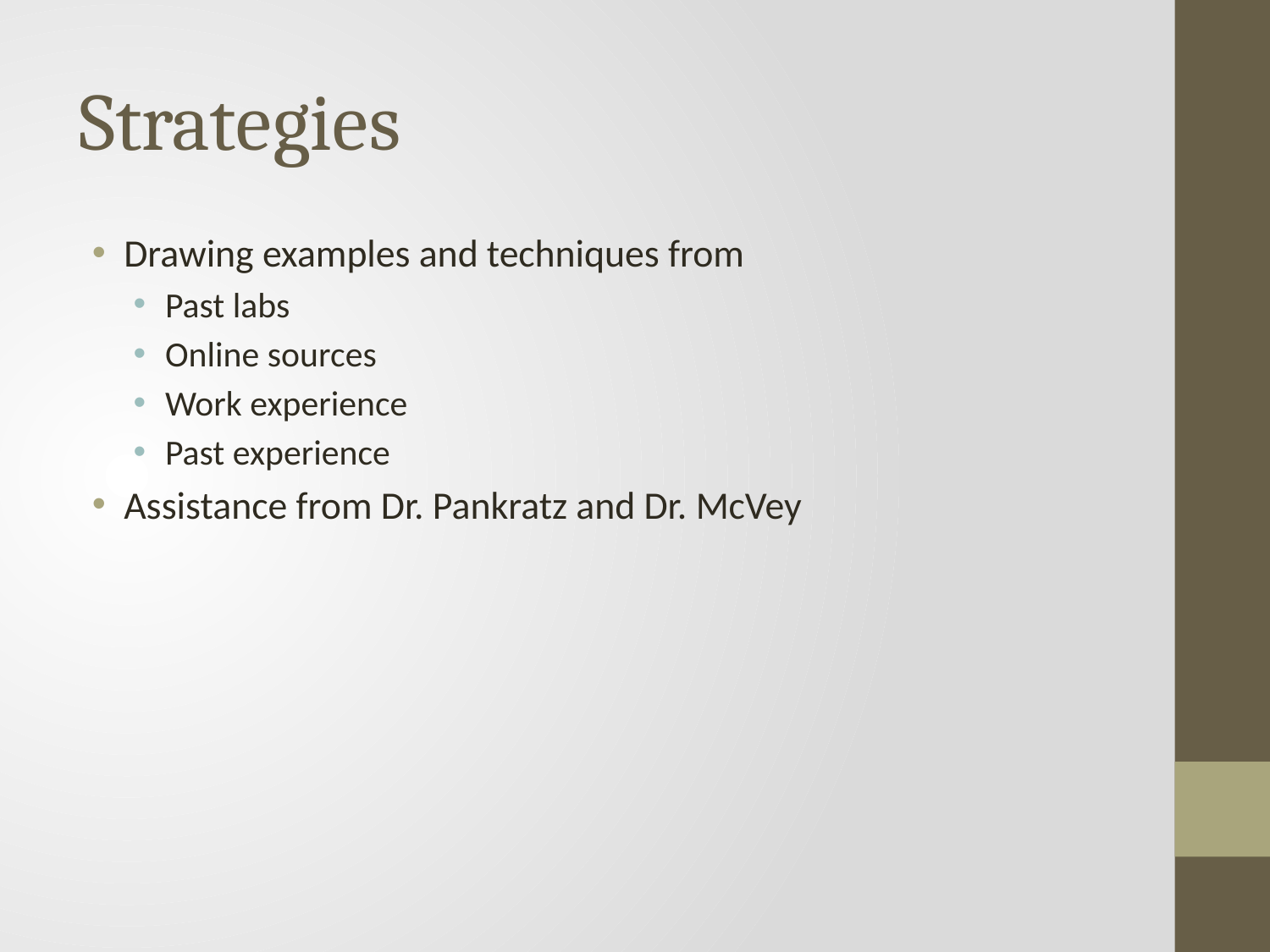

# Strategies
Drawing examples and techniques from
Past labs
Online sources
Work experience
Past experience
Assistance from Dr. Pankratz and Dr. McVey